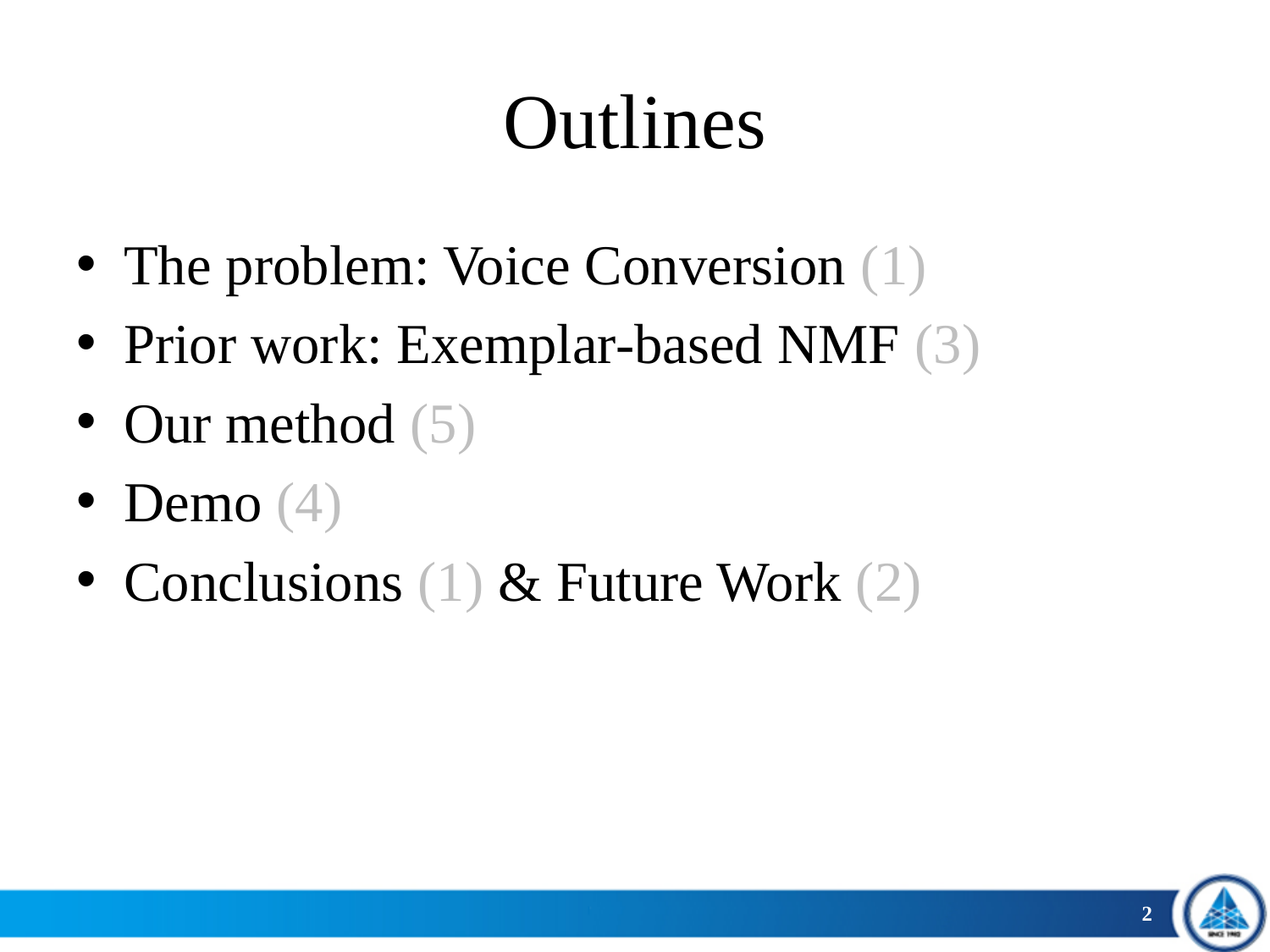

# Outlines
The problem: Voice Conversion (1)
Prior work: Exemplar-based NMF (3)
Our method (5)
Demo (4)
Conclusions (1) & Future Work (2)

2